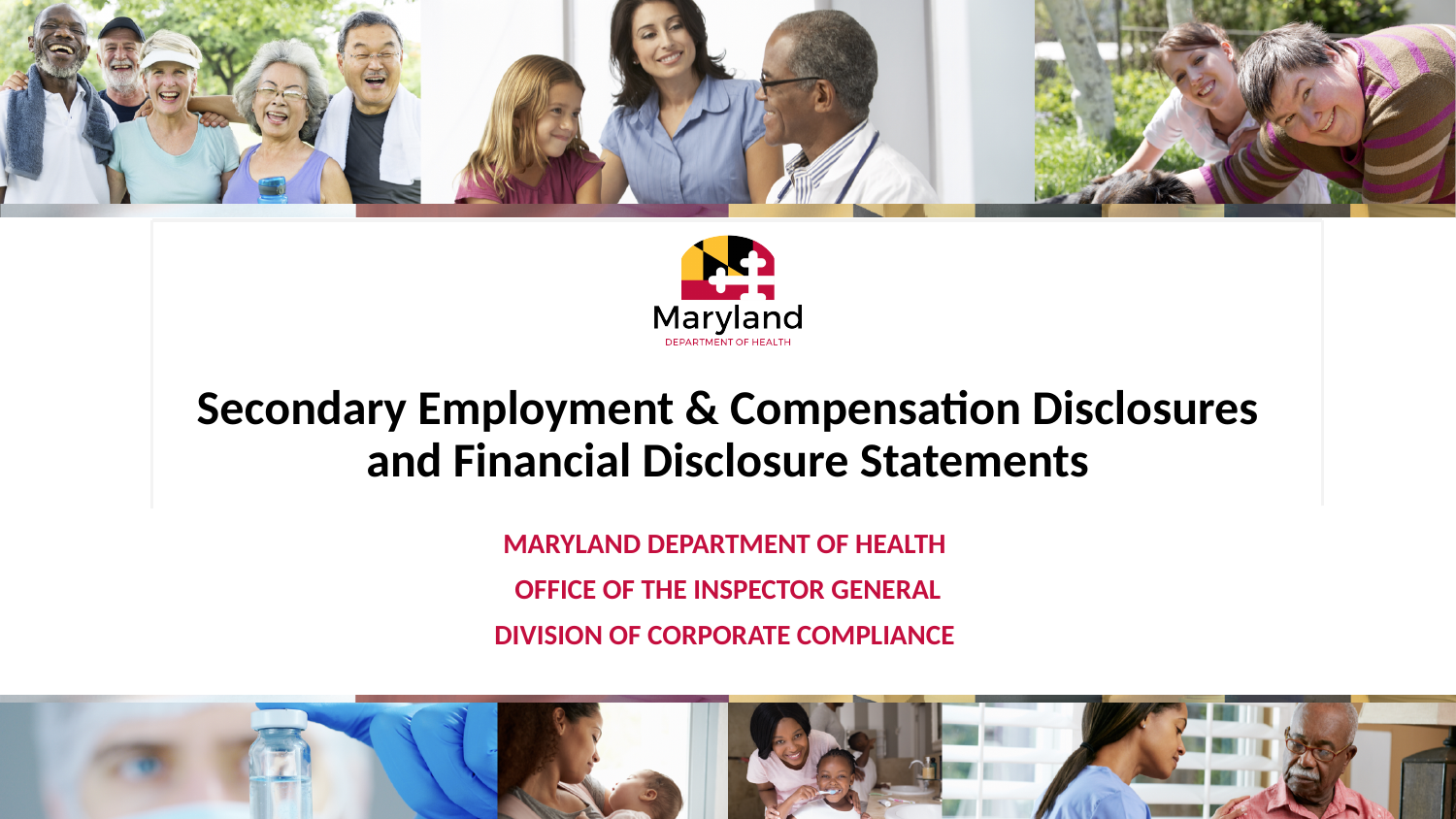

# Secondary Employment & Compensation Disclosures and Financial Disclosure Statements
MARYLAND DEPARTMENT OF HEALTH
OFFICE OF THE INSPECTOR GENERAL
DIVISION OF CORPORATE COMPLIANCE